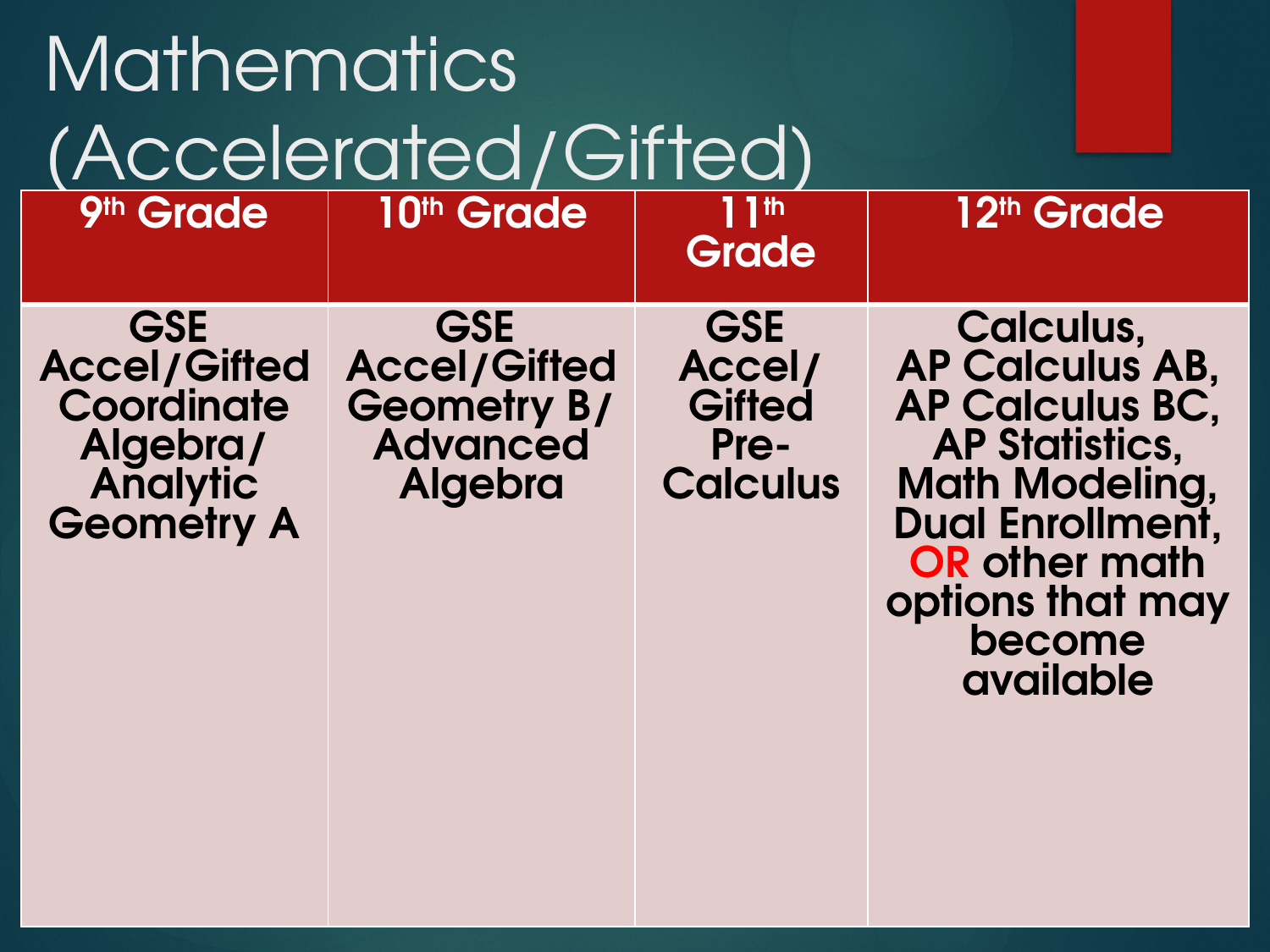

# Mathematics (Accelerated/Gifted)
| 9th Grade | 10th Grade | 11th Grade | 12th Grade |
| --- | --- | --- | --- |
| GSE Accel/Gifted Coordinate Algebra/ Analytic Geometry A | GSE Accel/Gifted Geometry B/ Advanced Algebra | GSE Accel/ Gifted Pre-Calculus | Calculus, AP Calculus AB, AP Calculus BC, AP Statistics, Math Modeling, Dual Enrollment, OR other math options that may become available |